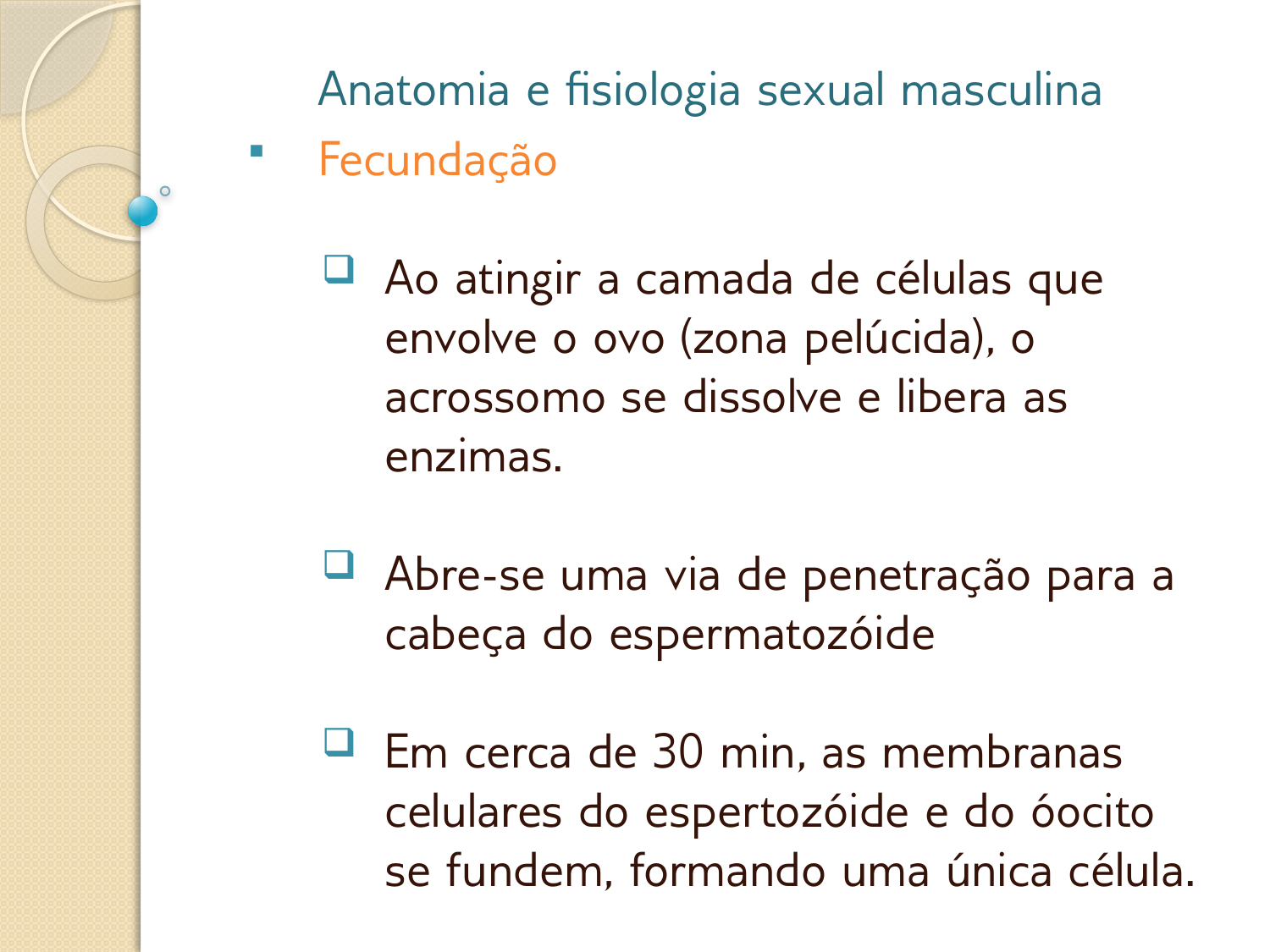

Anatomia e fisiologia sexual masculina
Fecundação

Ao atingir a camada de células que envolve o ovo (zona pelúcida), o acrossomo se dissolve e libera as enzimas.

Abre-se uma via de penetração para a cabeça do espermatozóide

Em cerca de 30 min, as membranas celulares do espertozóide e do óocito se fundem, formando uma única célula.